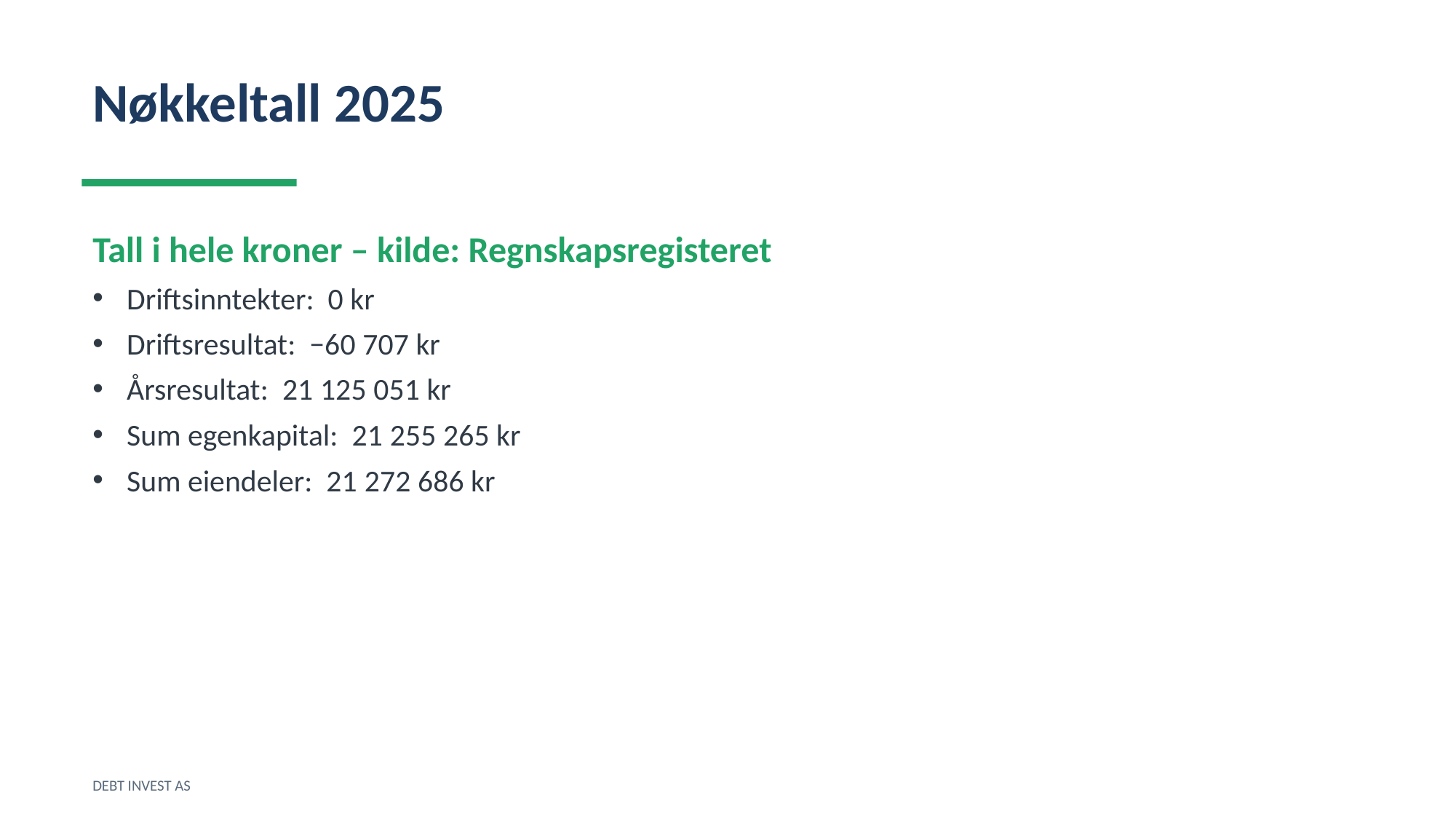

Nøkkeltall 2025

Tall i hele kroner – kilde: Regnskapsregisteret
Driftsinntekter:  0 kr
Driftsresultat:  −60 707 kr
Årsresultat:  21 125 051 kr
Sum egenkapital:  21 255 265 kr
Sum eiendeler:  21 272 686 kr
DEBT INVEST AS